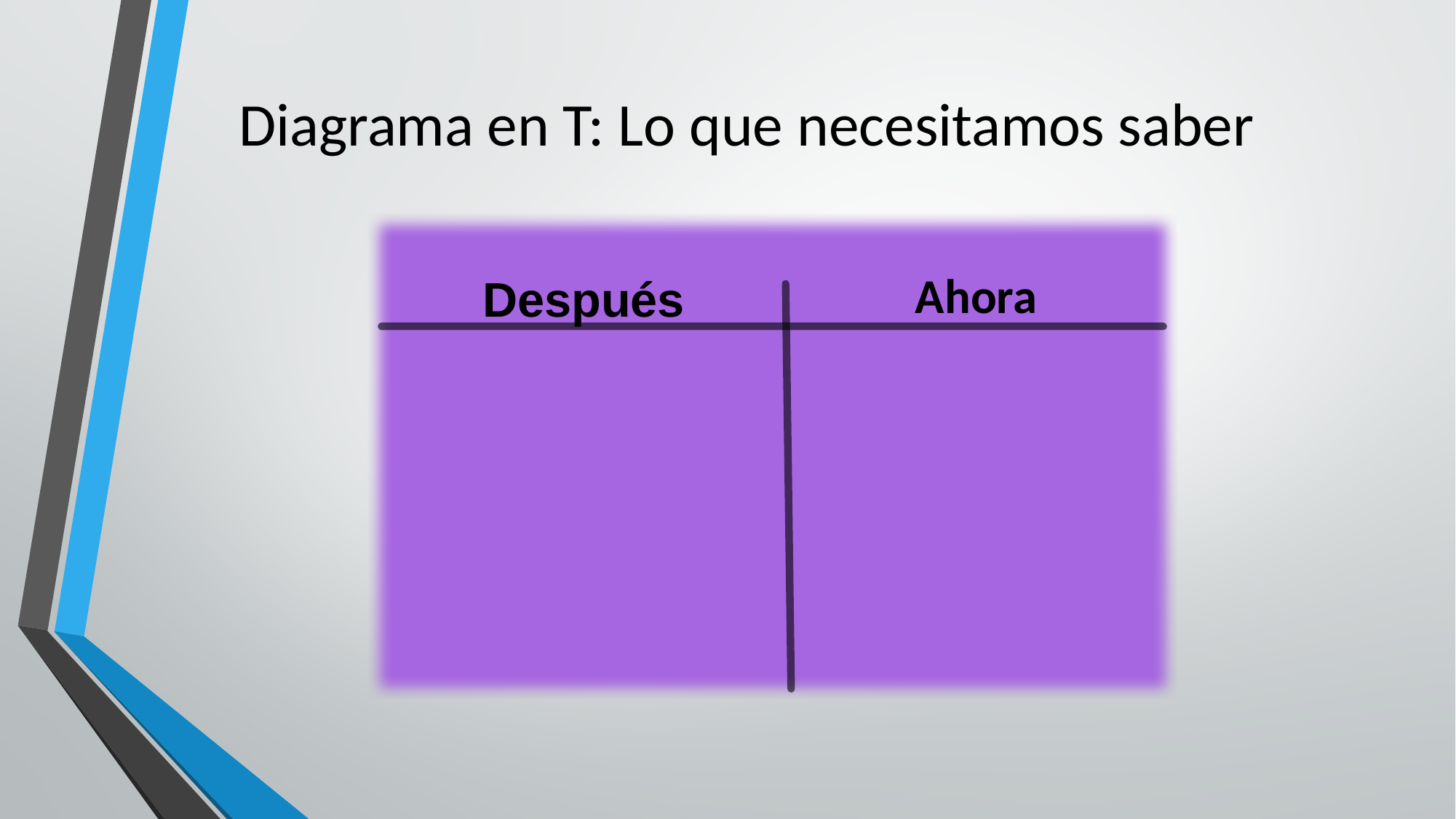

# Diagrama en T: Lo que necesitamos saber

Ahora
Después